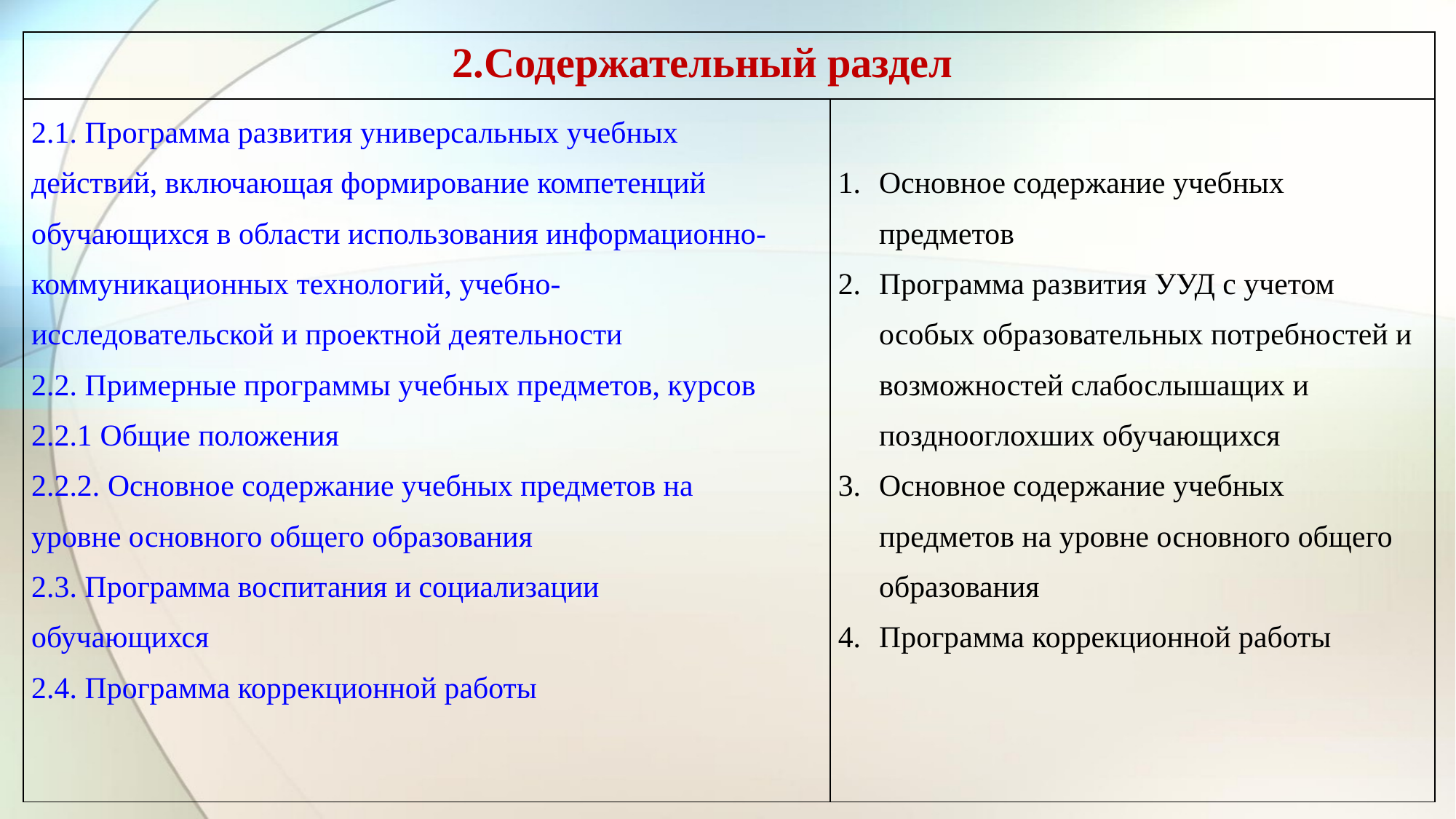

| 2.Содержательный раздел |  |
| --- | --- |
| 2.1. Программа развития универсальных учебных действий, включающая формирование компетенций обучающихся в области использования информационно-коммуникационных технологий, учебно-исследовательской и проектной деятельности 2.2. Примерные программы учебных предметов, курсов 2.2.1 Общие положения 2.2.2. Основное содержание учебных предметов на уровне основного общего образования 2.3. Программа воспитания и социализации обучающихся 2.4. Программа коррекционной работы | Основное содержание учебных предметов Программа развития УУД с учетом особых образовательных потребностей и возможностей слабослышащих и позднооглохших обучающихся Основное содержание учебных предметов на уровне основного общего образования Программа коррекционной работы |